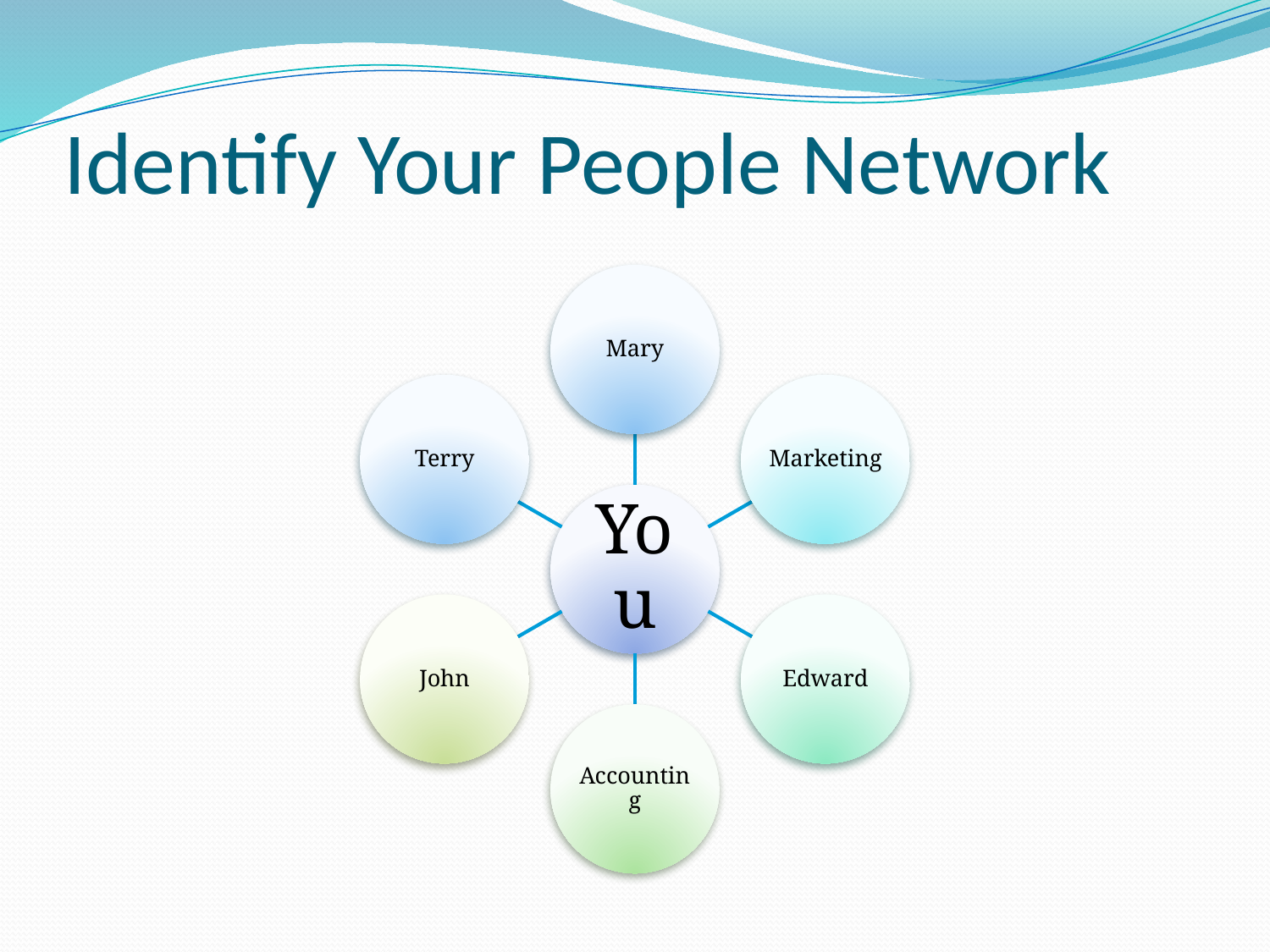

# Identify Your People Network
You

Mary

Marketing

Edward

Accounting

John

Terry